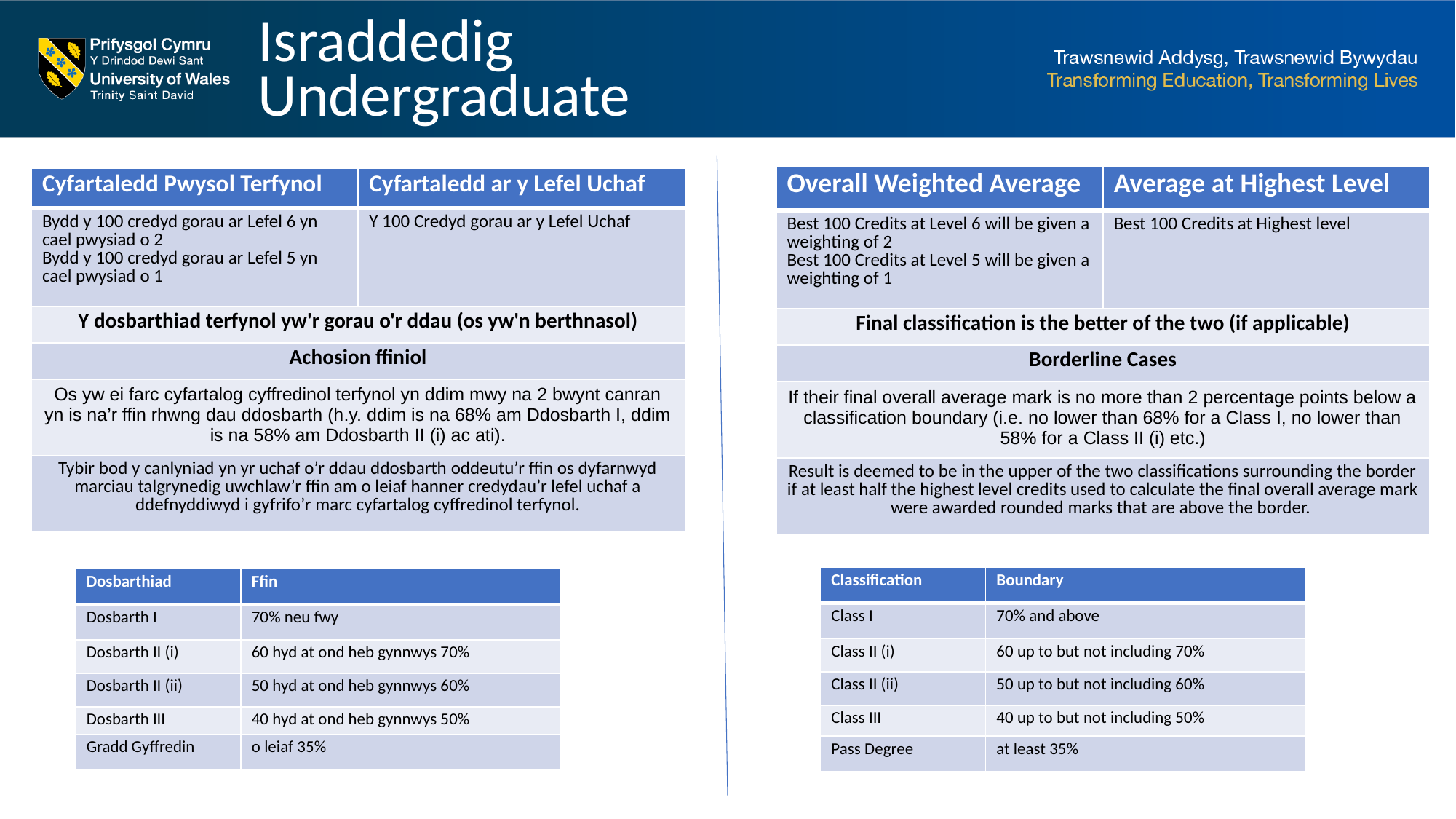

Israddedig
Undergraduate
| Overall Weighted Average | Average at Highest Level |
| --- | --- |
| Best 100 Credits at Level 6 will be given a weighting of 2 Best 100 Credits at Level 5 will be given a weighting of 1 | Best 100 Credits at Highest level |
| Final classification is the better of the two (if applicable) |  |
| Borderline Cases |  |
| If their final overall average mark is no more than 2 percentage points below a classification boundary (i.e. no lower than 68% for a Class I, no lower than 58% for a Class II (i) etc.) |  |
| Result is deemed to be in the upper of the two classifications surrounding the border if at least half the highest level credits used to calculate the final overall average mark were awarded rounded marks that are above the border. |  |
| Cyfartaledd Pwysol Terfynol | Cyfartaledd ar y Lefel Uchaf |
| --- | --- |
| Bydd y 100 credyd gorau ar Lefel 6 yn cael pwysiad o 2 Bydd y 100 credyd gorau ar Lefel 5 yn cael pwysiad o 1 | Y 100 Credyd gorau ar y Lefel Uchaf |
| Y dosbarthiad terfynol yw'r gorau o'r ddau (os yw'n berthnasol) |  |
| Achosion ffiniol |  |
| Os yw ei farc cyfartalog cyffredinol terfynol yn ddim mwy na 2 bwynt canran yn is na’r ffin rhwng dau ddosbarth (h.y. ddim is na 68% am Ddosbarth I, ddim is na 58% am Ddosbarth II (i) ac ati). |  |
| Tybir bod y canlyniad yn yr uchaf o’r ddau ddosbarth oddeutu’r ffin os dyfarnwyd marciau talgrynedig uwchlaw’r ffin am o leiaf hanner credydau’r lefel uchaf a ddefnyddiwyd i gyfrifo’r marc cyfartalog cyffredinol terfynol. |  |
Method Two:
| Classification | Boundary |
| --- | --- |
| Class I | 70% and above |
| Class II (i) | 60 up to but not including 70% |
| Class II (ii) | 50 up to but not including 60% |
| Class III | 40 up to but not including 50% |
| Pass Degree | at least 35% |
| Dosbarthiad | Ffin |
| --- | --- |
| Dosbarth I | 70% neu fwy |
| Dosbarth II (i) | 60 hyd at ond heb gynnwys 70% |
| Dosbarth II (ii) | 50 hyd at ond heb gynnwys 60% |
| Dosbarth III | 40 hyd at ond heb gynnwys 50% |
| Gradd Gyffredin | o leiaf 35% |